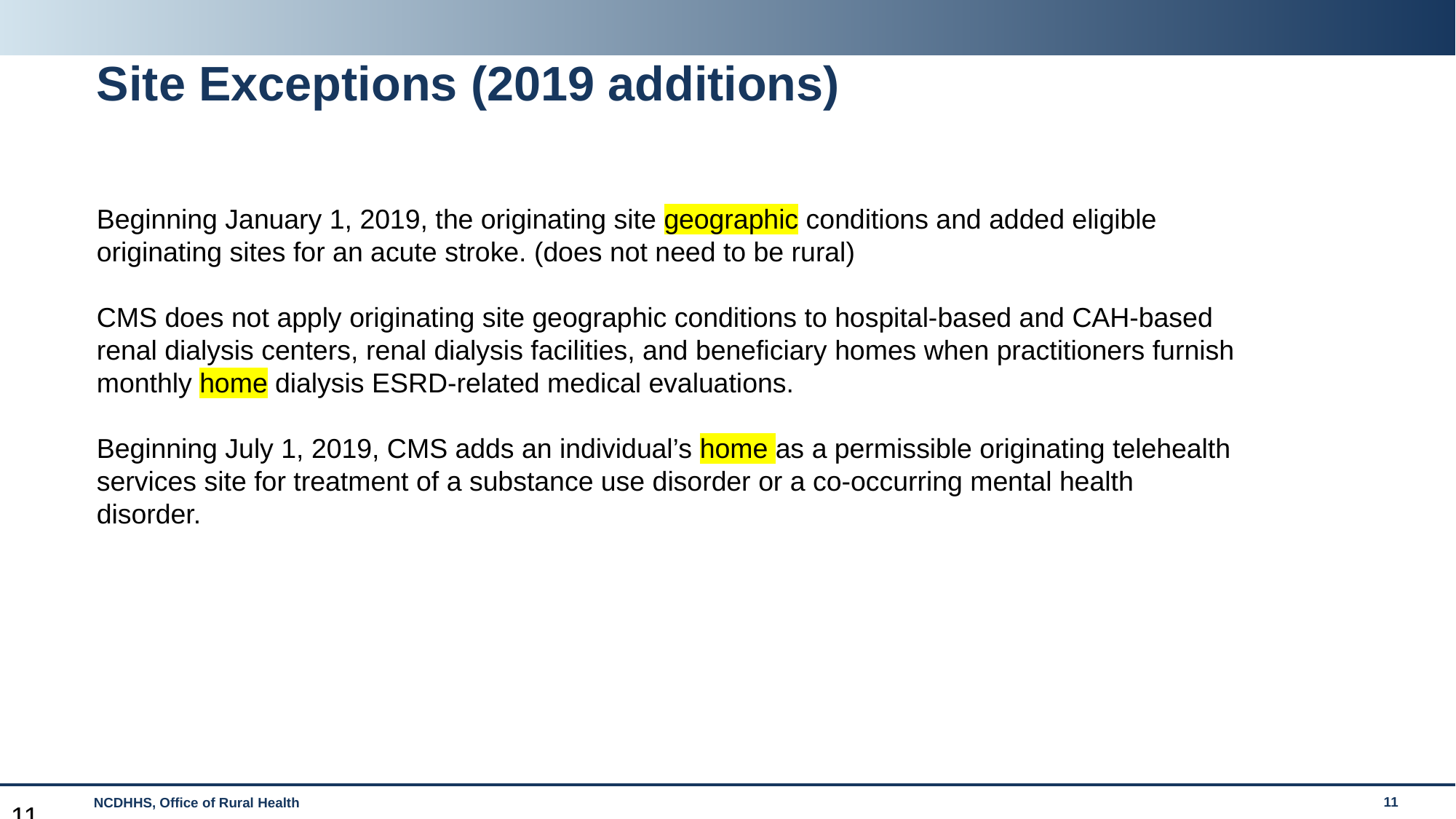

# Site Exceptions (2019 additions)
Beginning January 1, 2019, the originating site geographic conditions and added eligible originating sites for an acute stroke. (does not need to be rural)

CMS does not apply originating site geographic conditions to hospital-based and CAH-based renal dialysis centers, renal dialysis facilities, and beneficiary homes when practitioners furnish monthly home dialysis ESRD-related medical evaluations.

Beginning July 1, 2019, CMS adds an individual’s home as a permissible originating telehealth services site for treatment of a substance use disorder or a co-occurring mental health disorder.

11